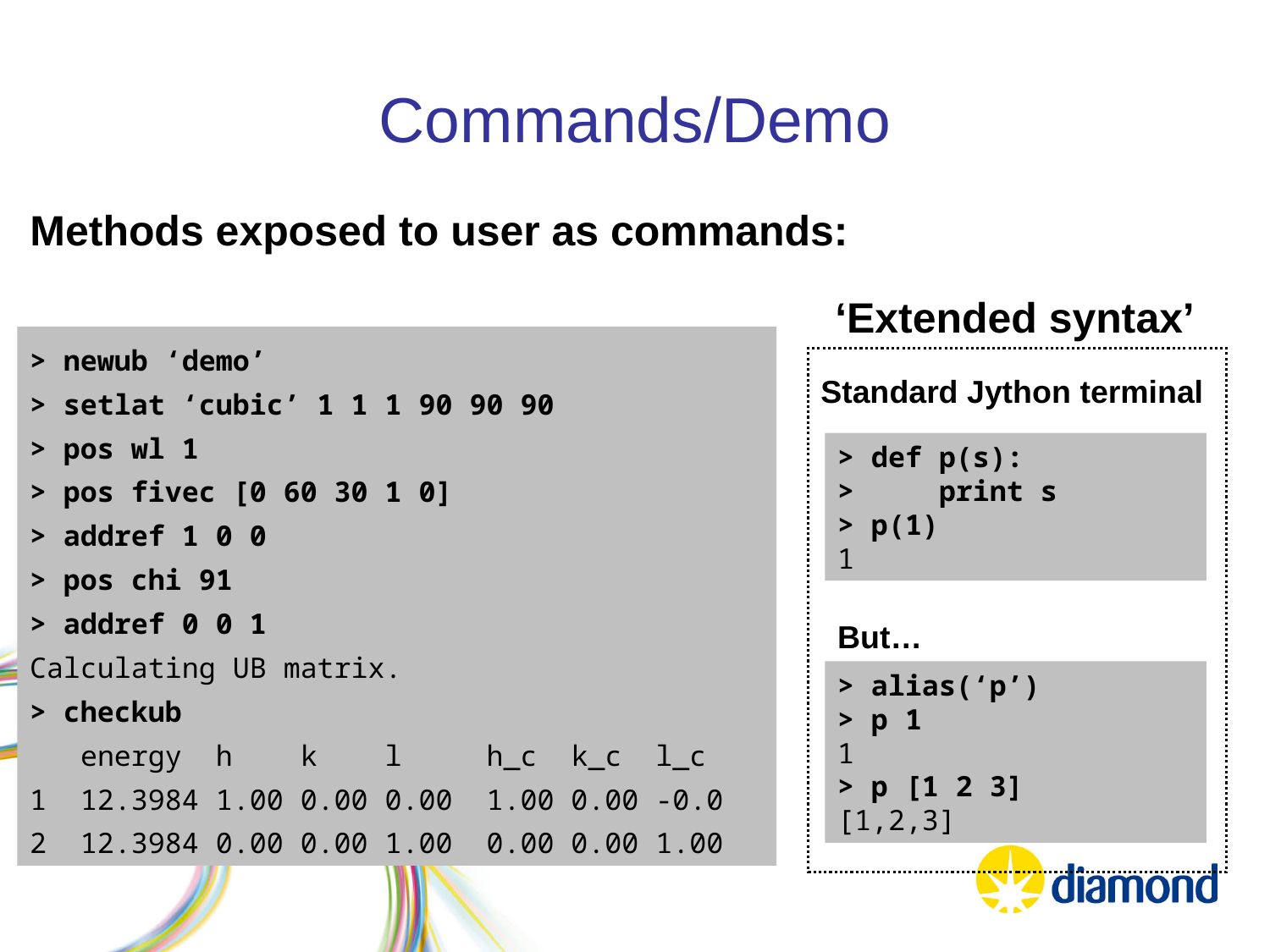

Commands/Demo
Methods exposed to user as commands:

‘Extended syntax’
> newub ‘demo’
> setlat ‘cubic’ 1 1 1 90 90 90
> pos wl 1
> pos fivec [0 60 30 1 0]
> addref 1 0 0
> pos chi 91
> addref 0 0 1
Calculating UB matrix.
> checkub
   energy  h    k    l     h_c  k_c  l_c
1  12.3984 1.00 0.00 0.00  1.00 0.00 -0.0
2  12.3984 0.00 0.00 1.00  0.00 0.00 1.00

Standard Jython terminal
> def p(s):
>     print s
> p(1)
1
But…
> alias(‘p’)
> p 1
1
> p [1 2 3]
[1,2,3]